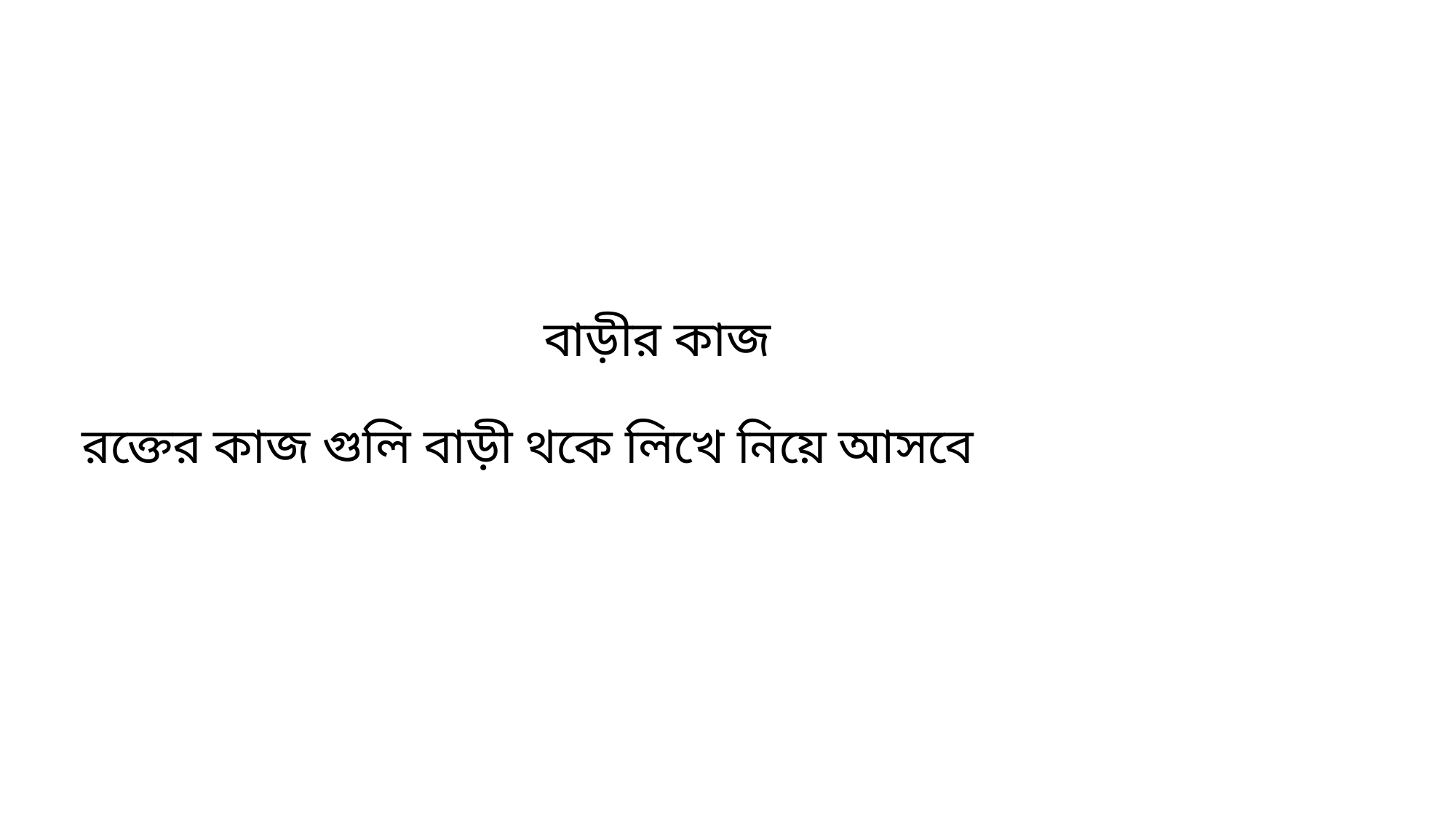

বাড়ীর কাজ
রক্তের কাজ গুলি বাড়ী থকে লিখে নিয়ে আসবে